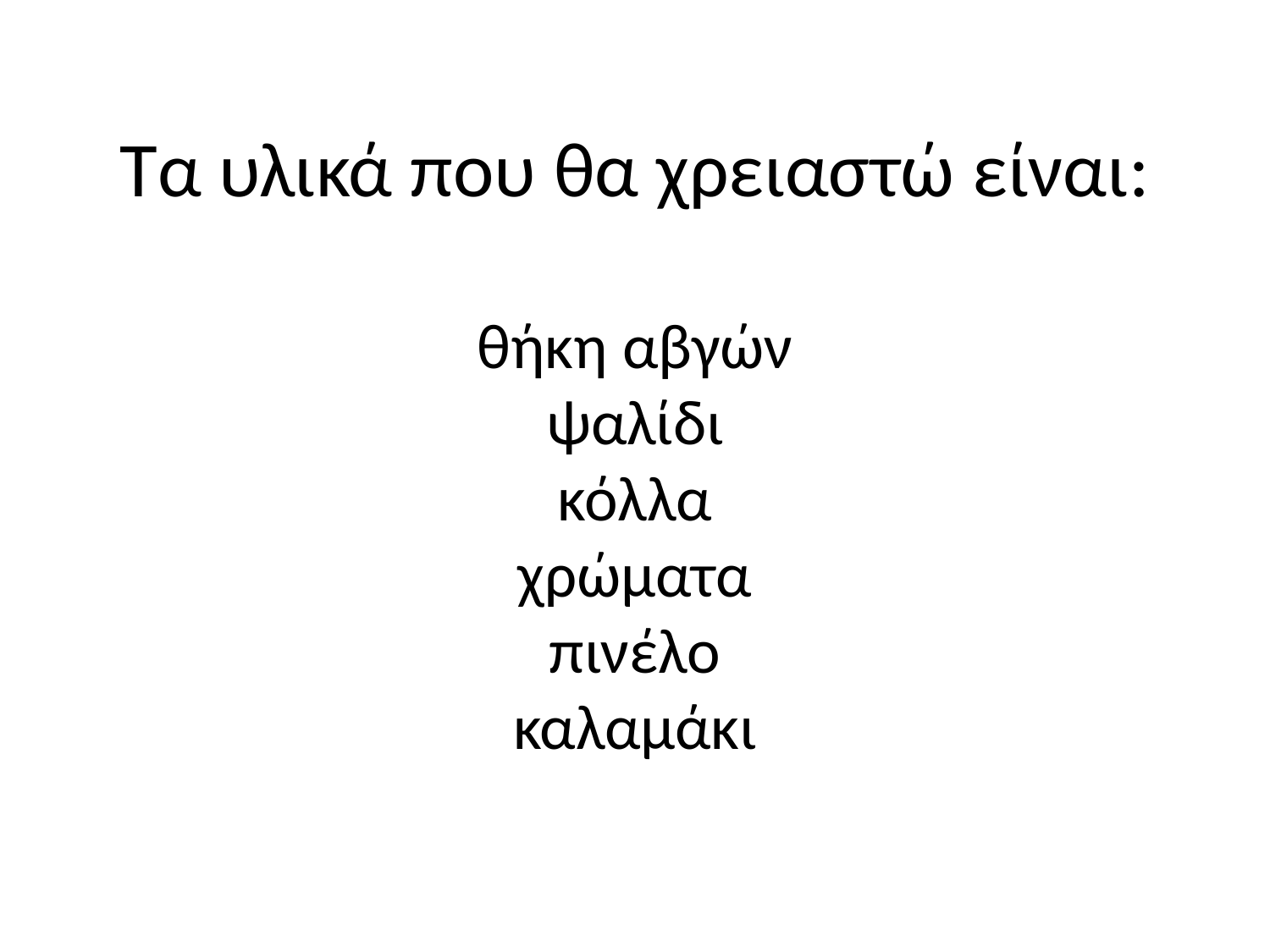

# Τα υλικά που θα χρειαστώ είναι: θήκη αβγών ψαλίδι κόλλα χρώματα πινέλο καλαμάκι